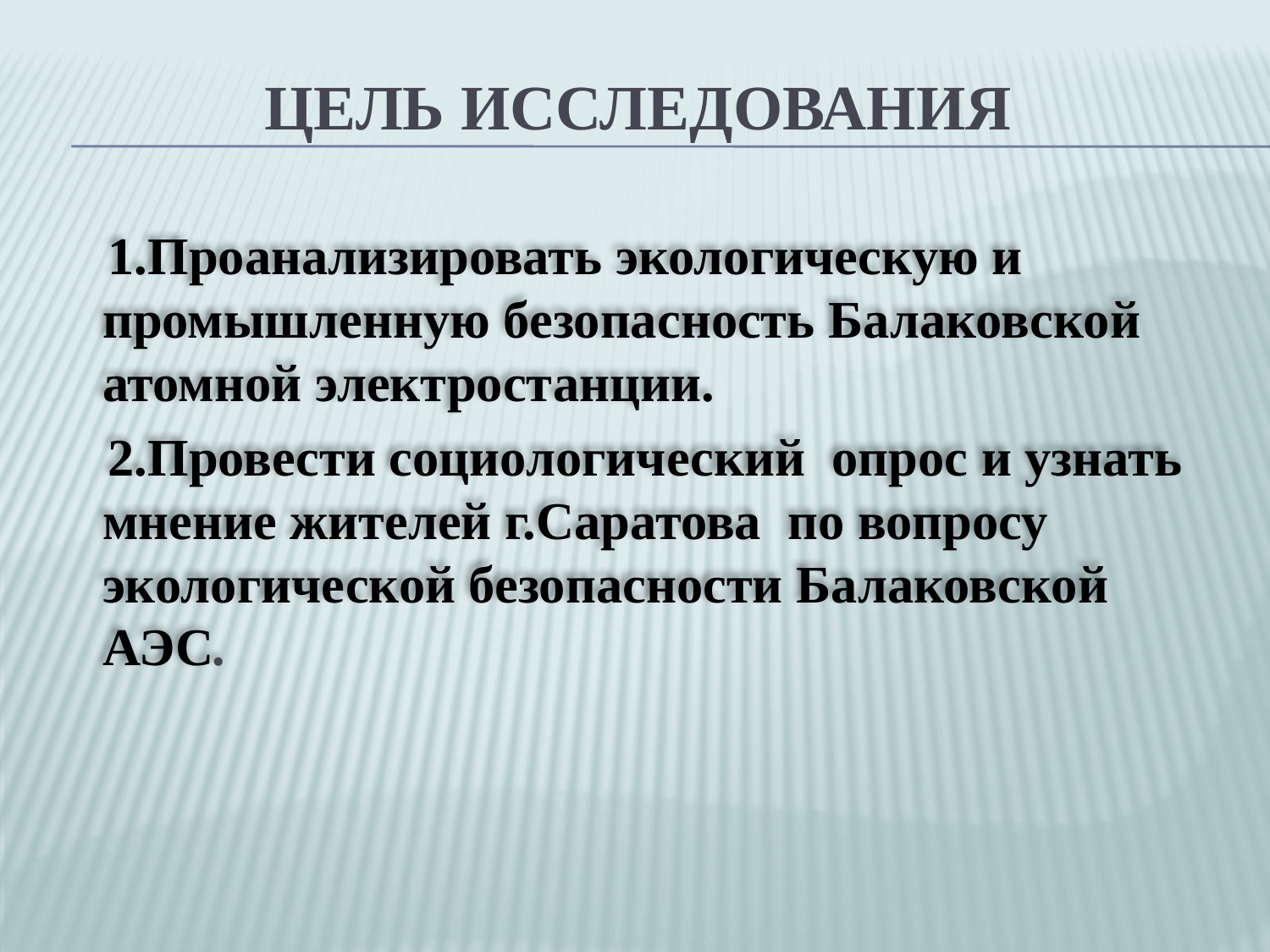

# Цель исследования
    1.Проанализировать экологическую и промышленную безопасность Балаковской атомной электростанции.
    2.Провести социологический  опрос и узнать мнение жителей г.Саратова  по вопросу экологической безопасности Балаковской АЭС.